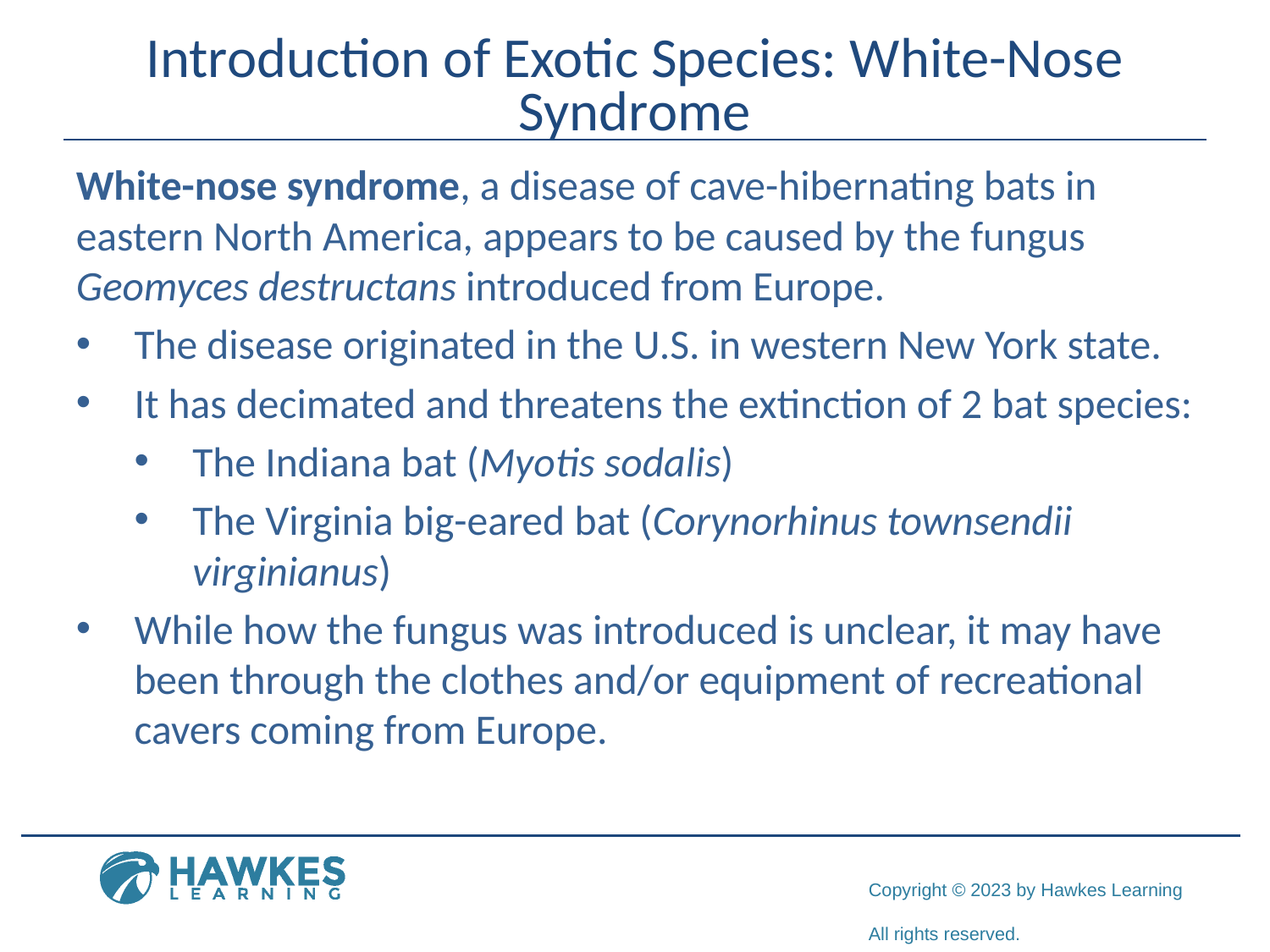

# Introduction of Exotic Species: White-Nose Syndrome
White-nose syndrome, a disease of cave-hibernating bats in eastern North America, appears to be caused by the fungus Geomyces destructans introduced from Europe.
The disease originated in the U.S. in western New York state.
It has decimated and threatens the extinction of 2 bat species:
The Indiana bat (Myotis sodalis)
The Virginia big-eared bat (Corynorhinus townsendii virginianus)
While how the fungus was introduced is unclear, it may have been through the clothes and/or equipment of recreational cavers coming from Europe.